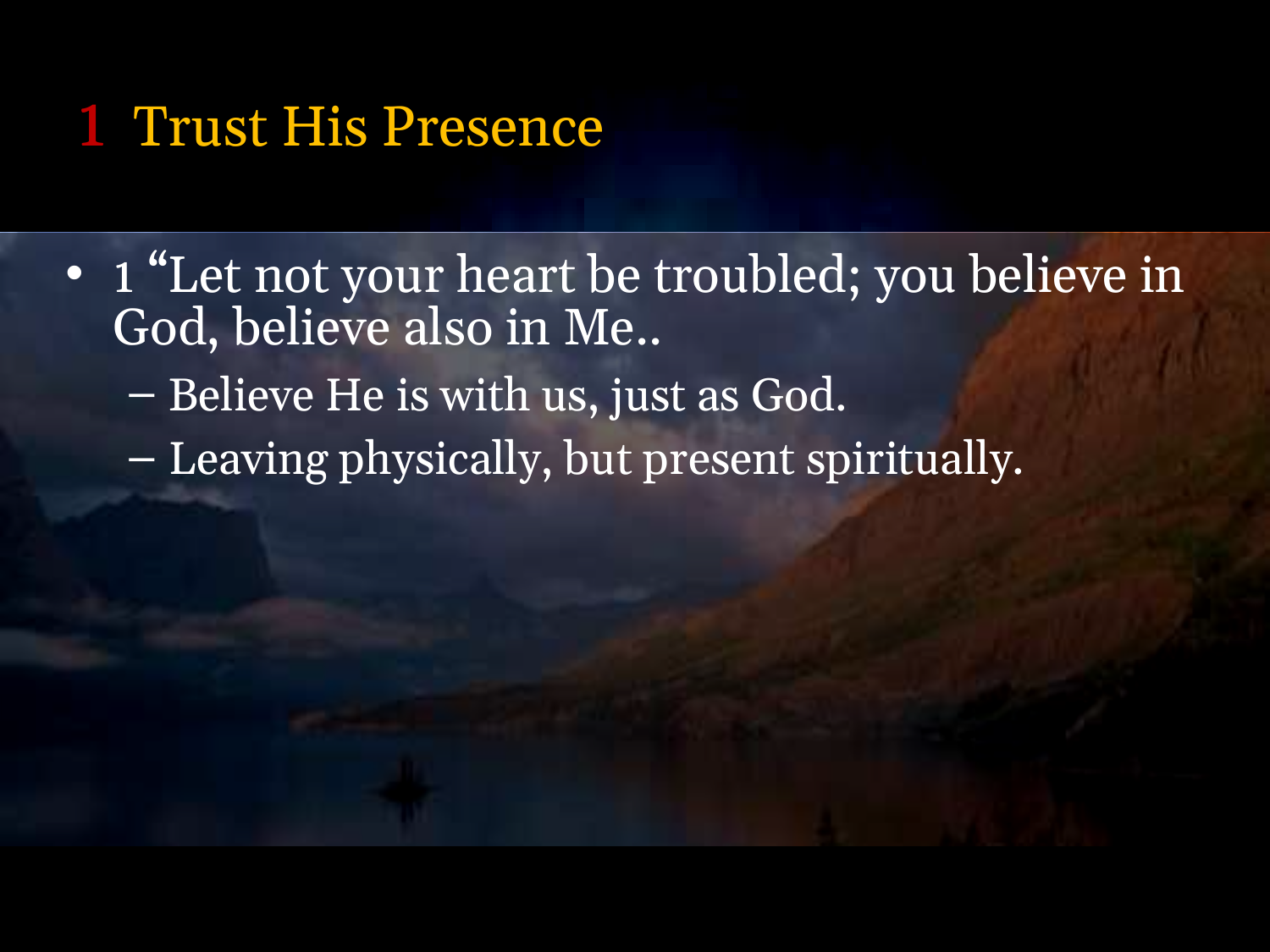

# 1  Trust His Presence
1 “Let not your heart be troubled; you believe in God, believe also in Me..
Believe He is with us, just as God.
Leaving physically, but present spiritually.